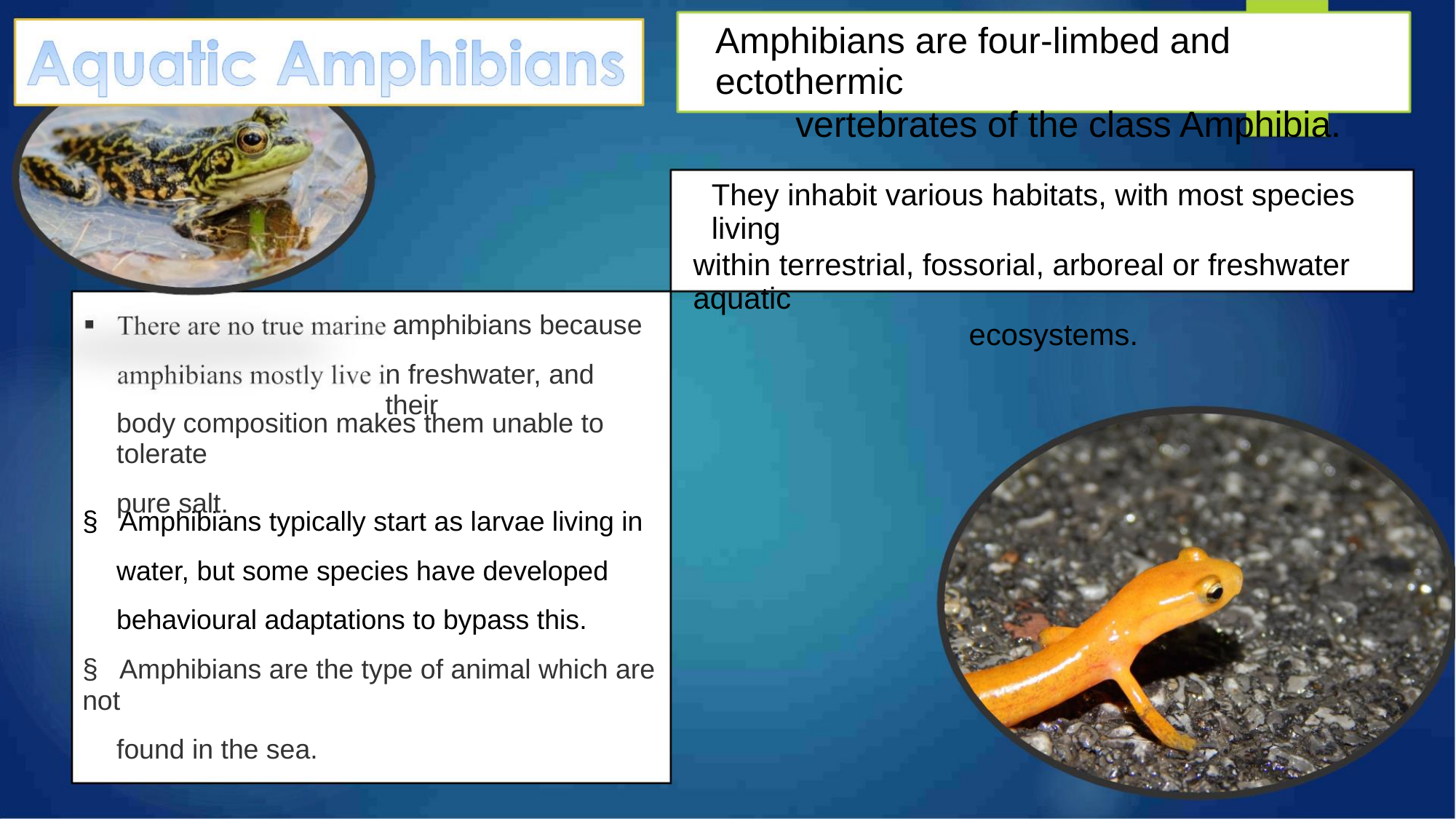

Amphibians are four-limbed and ectothermic
vertebrates of the class Amphibia.
They inhabit various habitats, with most species living
within terrestrial, fossorial, arboreal or freshwater aquatic
ecosystems.
amphibians because
n freshwater, and their
body composition makes them unable to tolerate
pure salt.
§ Amphibians typically start as larvae living in
water, but some species have developed
behavioural adaptations to bypass this.
§ Amphibians are the type of animal which are not
found in the sea.